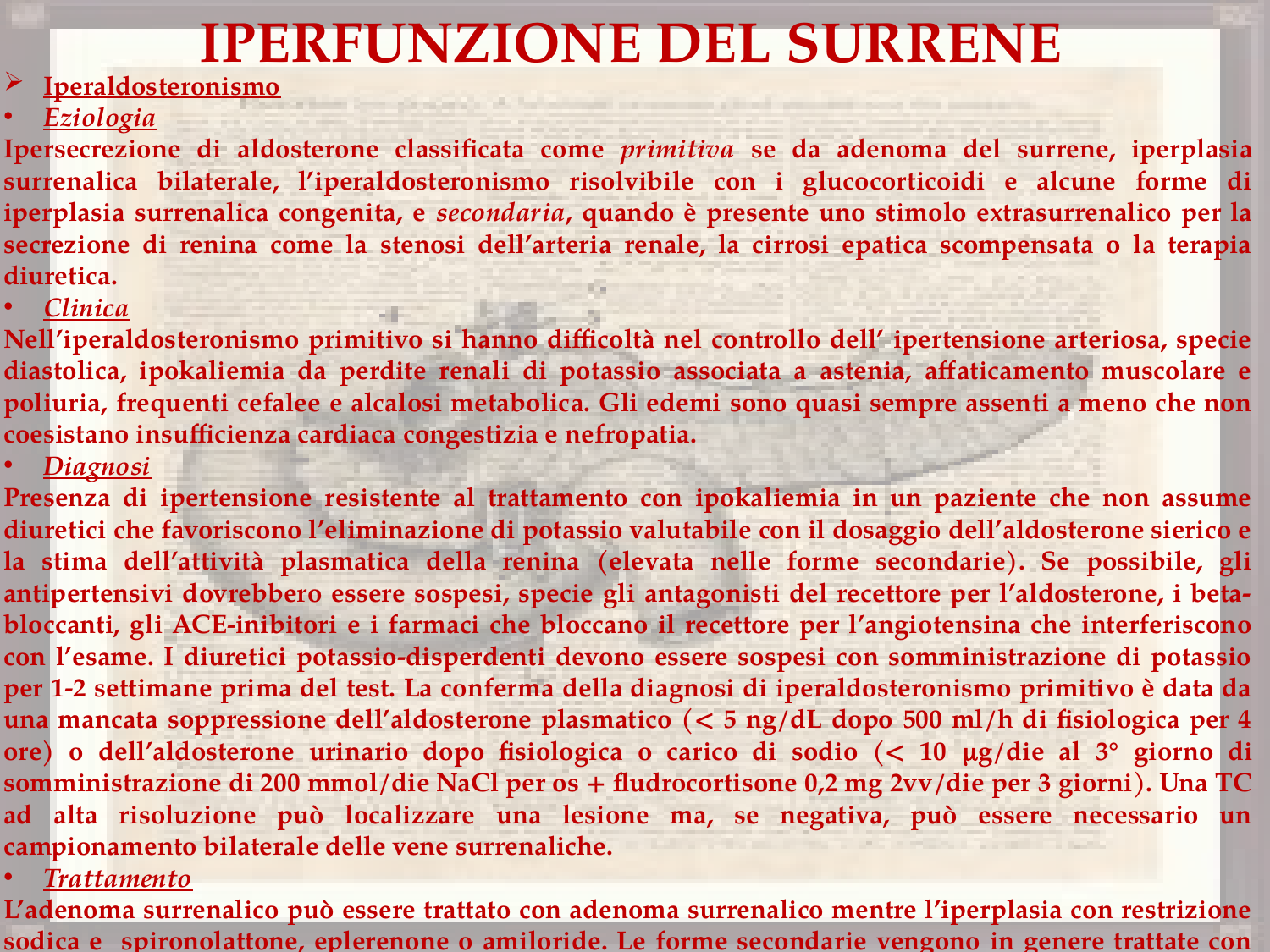

Iperfunzione del Surrene

Iperaldosteronismo
Eziologia
Ipersecrezione di aldosterone classificata come primitiva se da adenoma del surrene, iperplasia surrenalica bilaterale, l’iperaldosteronismo risolvibile con i glucocorticoidi e alcune forme di iperplasia surrenalica congenita, e secondaria, quando è presente uno stimolo extrasurrenalico per la secrezione di renina come la stenosi dell’arteria renale, la cirrosi epatica scompensata o la terapia diuretica.
Clinica
Nell’iperaldosteronismo primitivo si hanno difficoltà nel controllo dell’ ipertensione arteriosa, specie diastolica, ipokaliemia da perdite renali di potassio associata a astenia, affaticamento muscolare e poliuria, frequenti cefalee e alcalosi metabolica. Gli edemi sono quasi sempre assenti a meno che non coesistano insufficienza cardiaca congestizia e nefropatia.
Diagnosi
Presenza di ipertensione resistente al trattamento con ipokaliemia in un paziente che non assume diuretici che favoriscono l’eliminazione di potassio valutabile con il dosaggio dell’aldosterone sierico e la stima dell’attività plasmatica della renina (elevata nelle forme secondarie). Se possibile, gli antipertensivi dovrebbero essere sospesi, specie gli antagonisti del recettore per l’aldosterone, i beta-bloccanti, gli ACE-inibitori e i farmaci che bloccano il recettore per l’angiotensina che interferiscono con l’esame. I diuretici potassio-disperdenti devono essere sospesi con somministrazione di potassio per 1-2 settimane prima del test. La conferma della diagnosi di iperaldosteronismo primitivo è data da una mancata soppressione dell’aldosterone plasmatico (< 5 ng/dL dopo 500 ml/h di fisiologica per 4 ore) o dell’aldosterone urinario dopo fisiologica o carico di sodio (< 10 μg/die al 3° giorno di somministrazione di 200 mmol/die NaCl per os + fludrocortisone 0,2 mg 2vv/die per 3 giorni). Una TC ad alta risoluzione può localizzare una lesione ma, se negativa, può essere necessario un campionamento bilaterale delle vene surrenaliche.
Trattamento
L’adenoma surrenalico può essere trattato con adenoma surrenalico mentre l’iperplasia con restrizione sodica e  spironolattone, eplerenone o amiloride. Le forme secondarie vengono in genere trattate con dieta iposodica e correzione della causa di base.